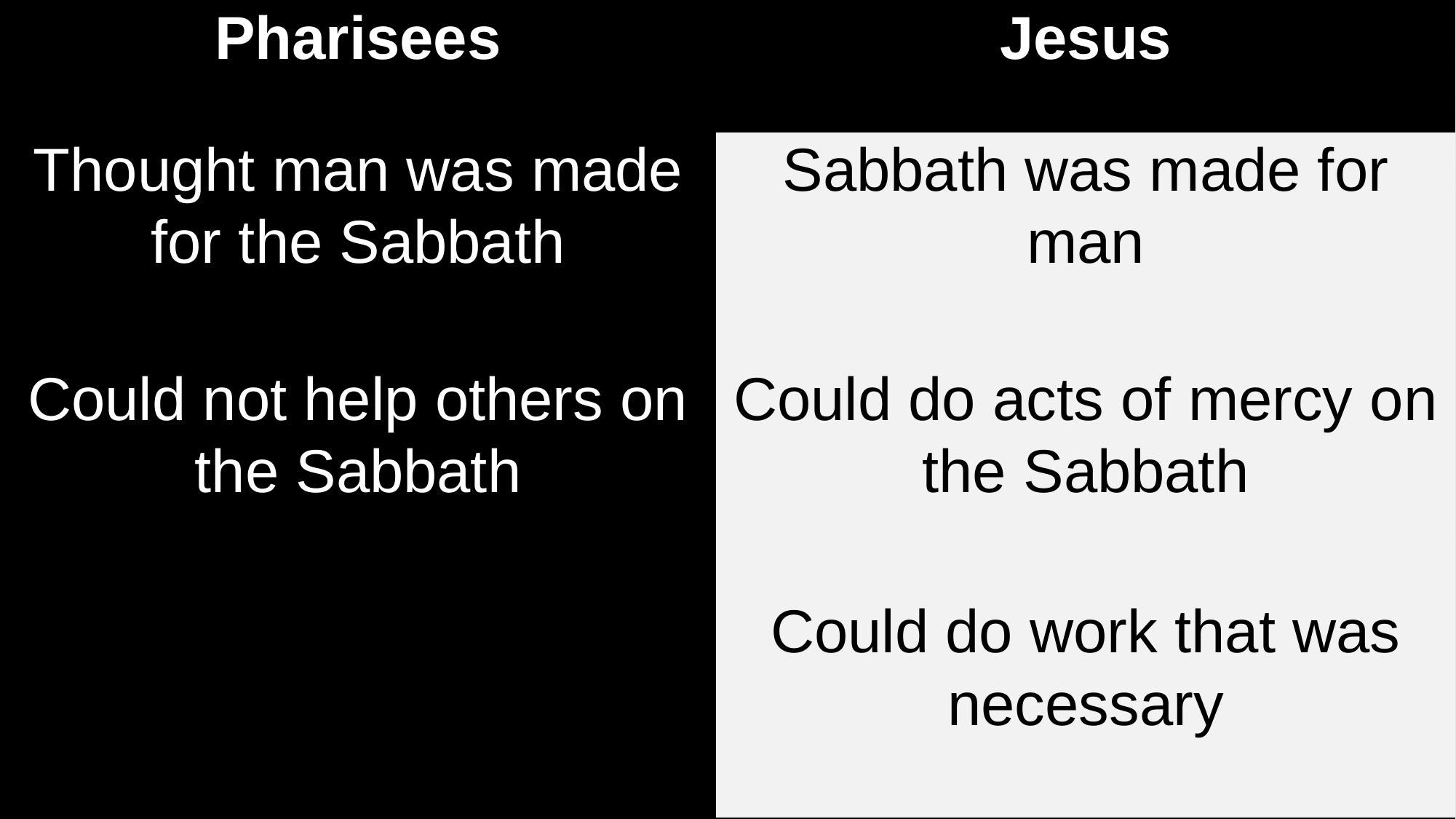

| Pharisees | Jesus |
| --- | --- |
| Thought man was made for the Sabbath | Sabbath was made for man |
| Could not help others on the Sabbath | Could do acts of mercy on the Sabbath |
| Could not do work that was necessary | Could do work that was necessary |
#